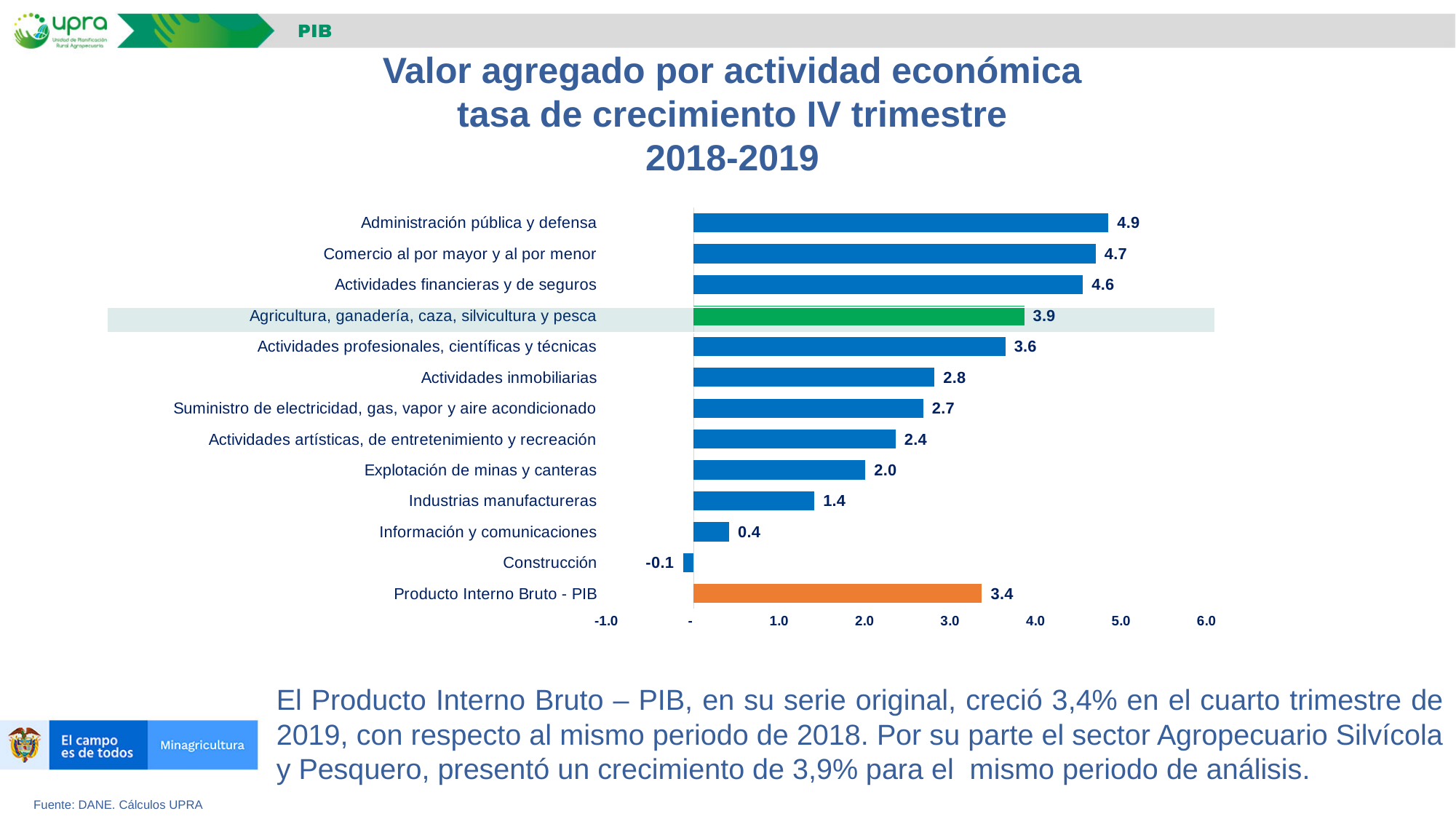

PIB
Valor agregado por actividad económica
tasa de crecimiento IV trimestre
2018-2019

### Chart

| Category |  |
|---|---|
| Producto Interno Bruto - PIB | 3.3721932068897047 |
| Construcción | -0.1252030139516478 |
| Información y comunicaciones | 0.41367495415339306 |
| Industrias manufactureras | 1.4109800839312072 |
| Explotación de minas y canteras | 2.0087406857047085 |
| Actividades artísticas, de entretenimiento y recreación | 2.362247709161153 |
| Suministro de electricidad, gas, vapor y aire acondicionado | 2.684116254705174 |
| Actividades inmobiliarias | 2.81741758368166 |
| Actividades profesionales, científicas y técnicas | 3.645082823524376 |
| Agricultura, ganadería, caza, silvicultura y pesca | 3.866427890568275 |
| Actividades financieras y de seguros | 4.55420387218841 |
| Comercio al por mayor y al por menor | 4.702847682195383 |
| Administración pública y defensa | 4.8520247151919875 |
El Producto Interno Bruto – PIB, en su serie original, creció 3,4% en el cuarto trimestre de 2019, con respecto al mismo periodo de 2018. Por su parte el sector Agropecuario Silvícola y Pesquero, presentó un crecimiento de 3,9% para el  mismo periodo de análisis.
Fuente: DANE. Cálculos UPRA